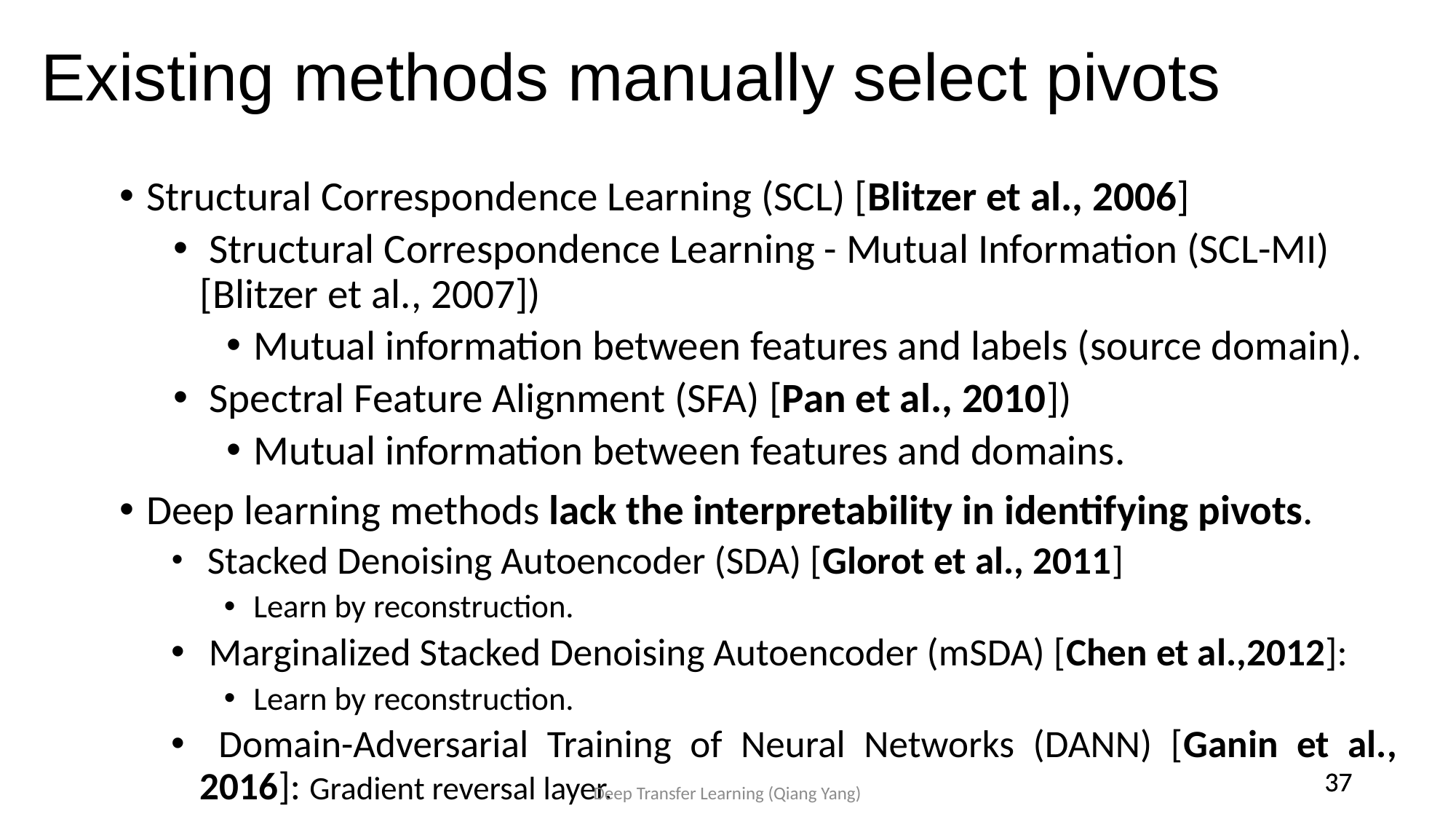

# Existing methods manually select pivots
Structural Correspondence Learning (SCL) [Blitzer et al., 2006]
 Structural Correspondence Learning - Mutual Information (SCL-MI) [Blitzer et al., 2007])
Mutual information between features and labels (source domain).
 Spectral Feature Alignment (SFA) [Pan et al., 2010])
Mutual information between features and domains.
Deep learning methods lack the interpretability in identifying pivots.
 Stacked Denoising Autoencoder (SDA) [Glorot et al., 2011]
Learn by reconstruction.
 Marginalized Stacked Denoising Autoencoder (mSDA) [Chen et al.,2012]:
Learn by reconstruction.
 Domain-Adversarial Training of Neural Networks (DANN) [Ganin et al., 2016]: Gradient reversal layer.

37
Deep Transfer Learning (Qiang Yang)